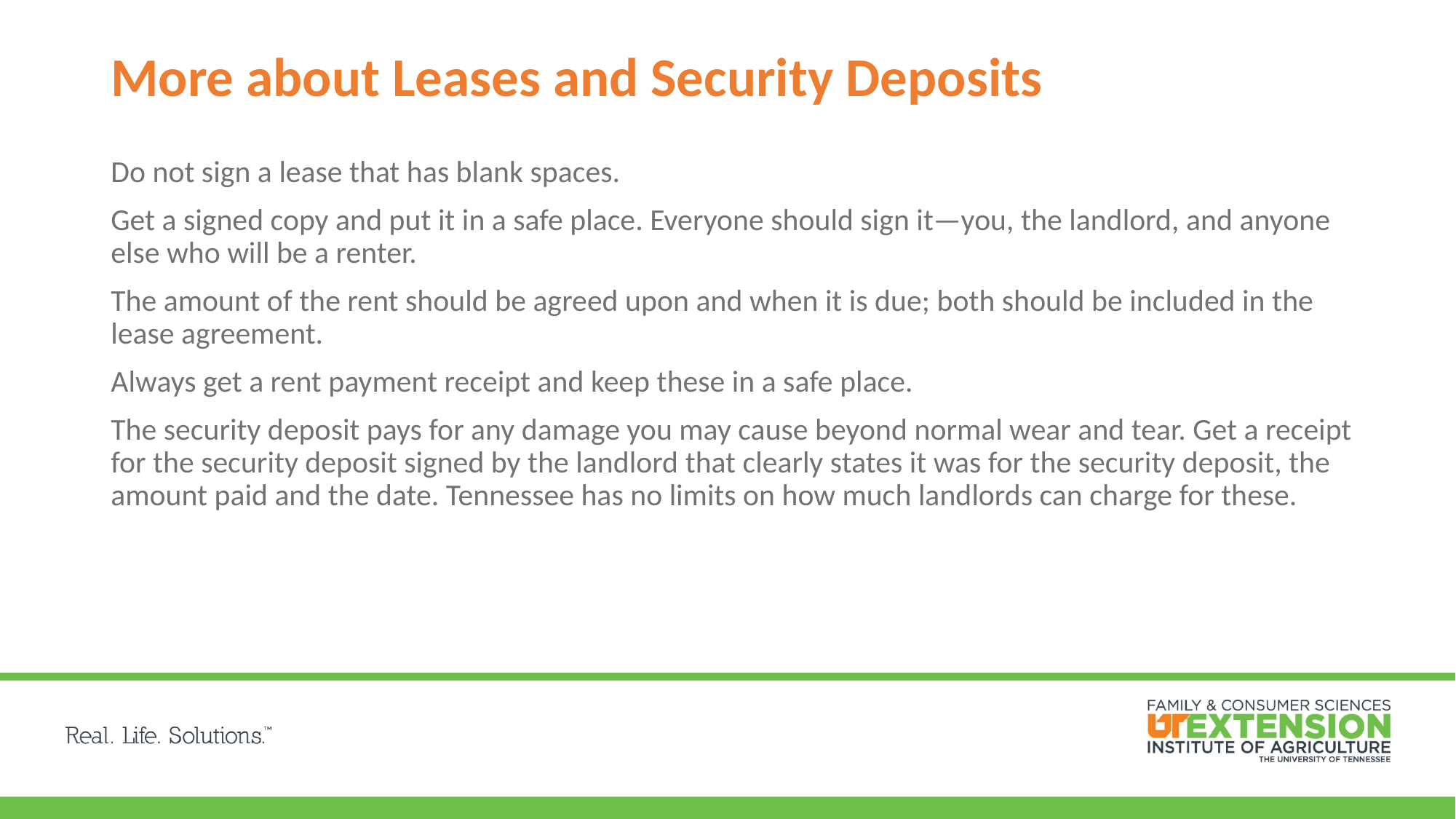

# More about Leases and Security Deposits
Do not sign a lease that has blank spaces.
Get a signed copy and put it in a safe place. Everyone should sign it—you, the landlord, and anyone else who will be a renter.
The amount of the rent should be agreed upon and when it is due; both should be included in the lease agreement.
Always get a rent payment receipt and keep these in a safe place.
The security deposit pays for any damage you may cause beyond normal wear and tear. Get a receipt for the security deposit signed by the landlord that clearly states it was for the security deposit, the amount paid and the date. Tennessee has no limits on how much landlords can charge for these.